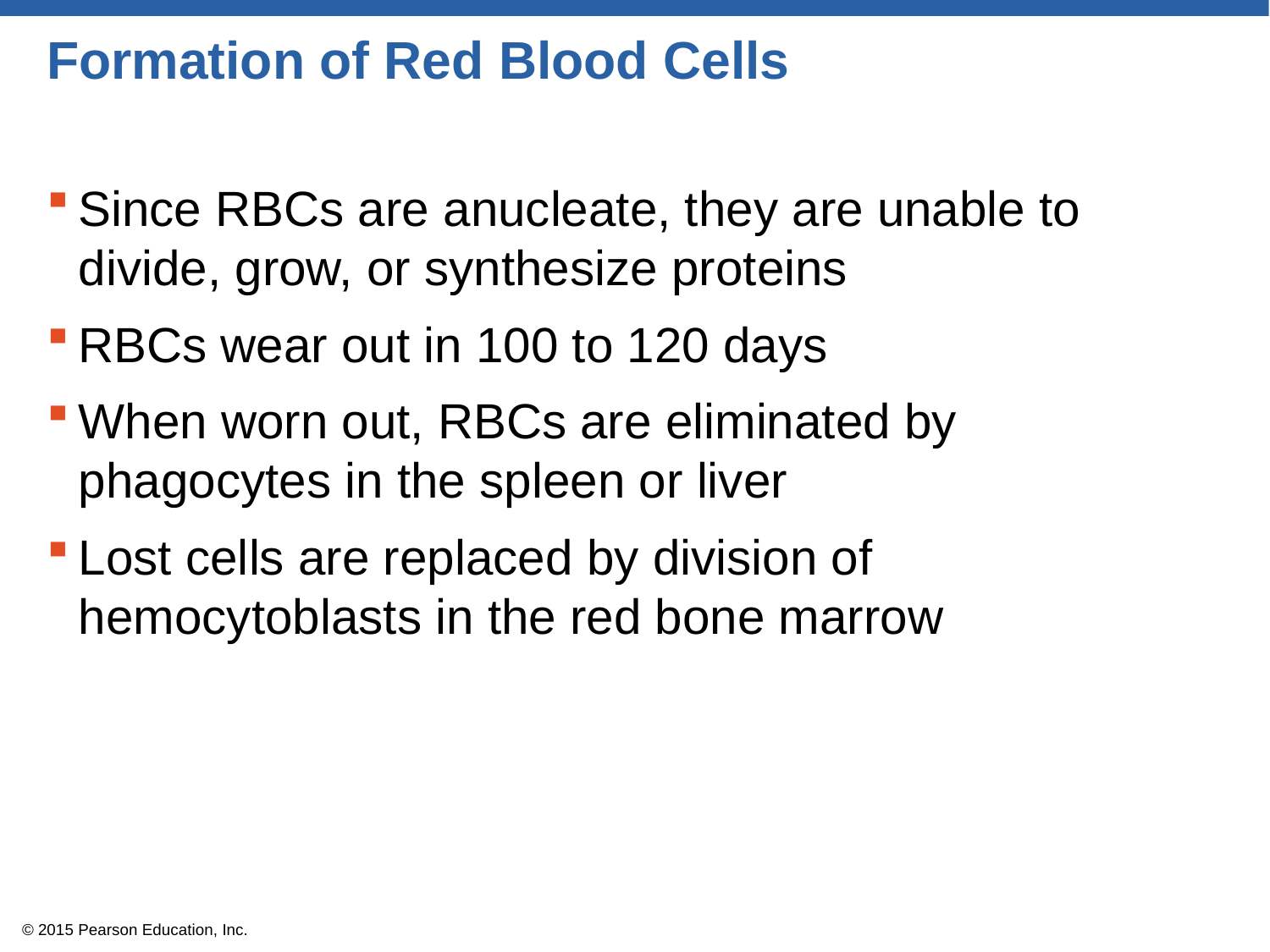

# Formation of Red Blood Cells
Since RBCs are anucleate, they are unable to divide, grow, or synthesize proteins
RBCs wear out in 100 to 120 days
When worn out, RBCs are eliminated by phagocytes in the spleen or liver
Lost cells are replaced by division of hemocytoblasts in the red bone marrow
© 2015 Pearson Education, Inc.